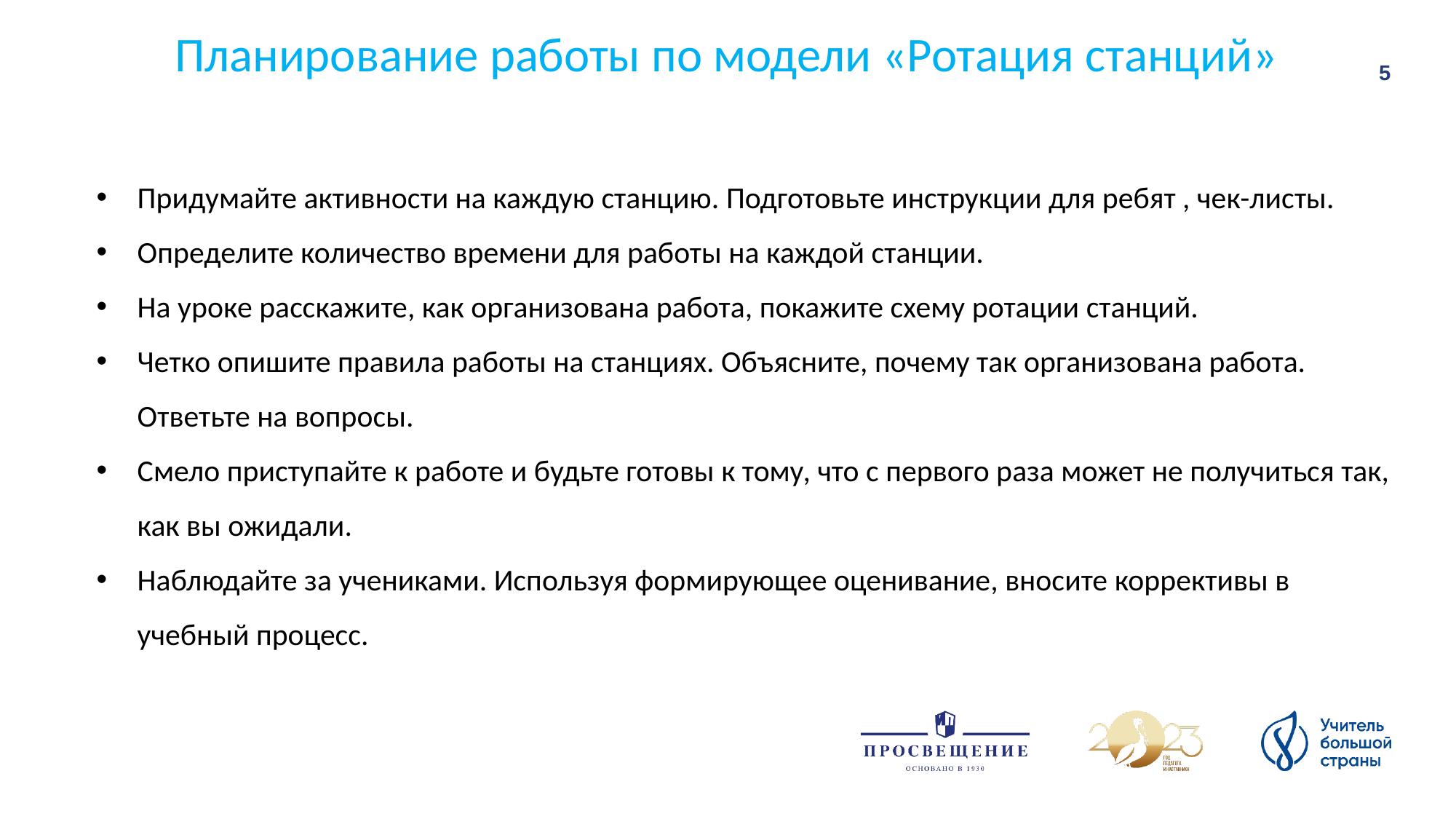

Планирование работы по модели «Ротация станций»
Придумайте активности на каждую станцию. Подготовьте инструкции для ребят , чек-листы.
Определите количество времени для работы на каждой станции.
На уроке расскажите, как организована работа, покажите схему ротации станций.
Четко опишите правила работы на станциях. Объясните, почему так организована работа. Ответьте на вопросы.
Смело приступайте к работе и будьте готовы к тому, что с первого раза может не получиться так, как вы ожидали.
Наблюдайте за учениками. Используя формирующее оценивание, вносите коррективы в учебный процесс.